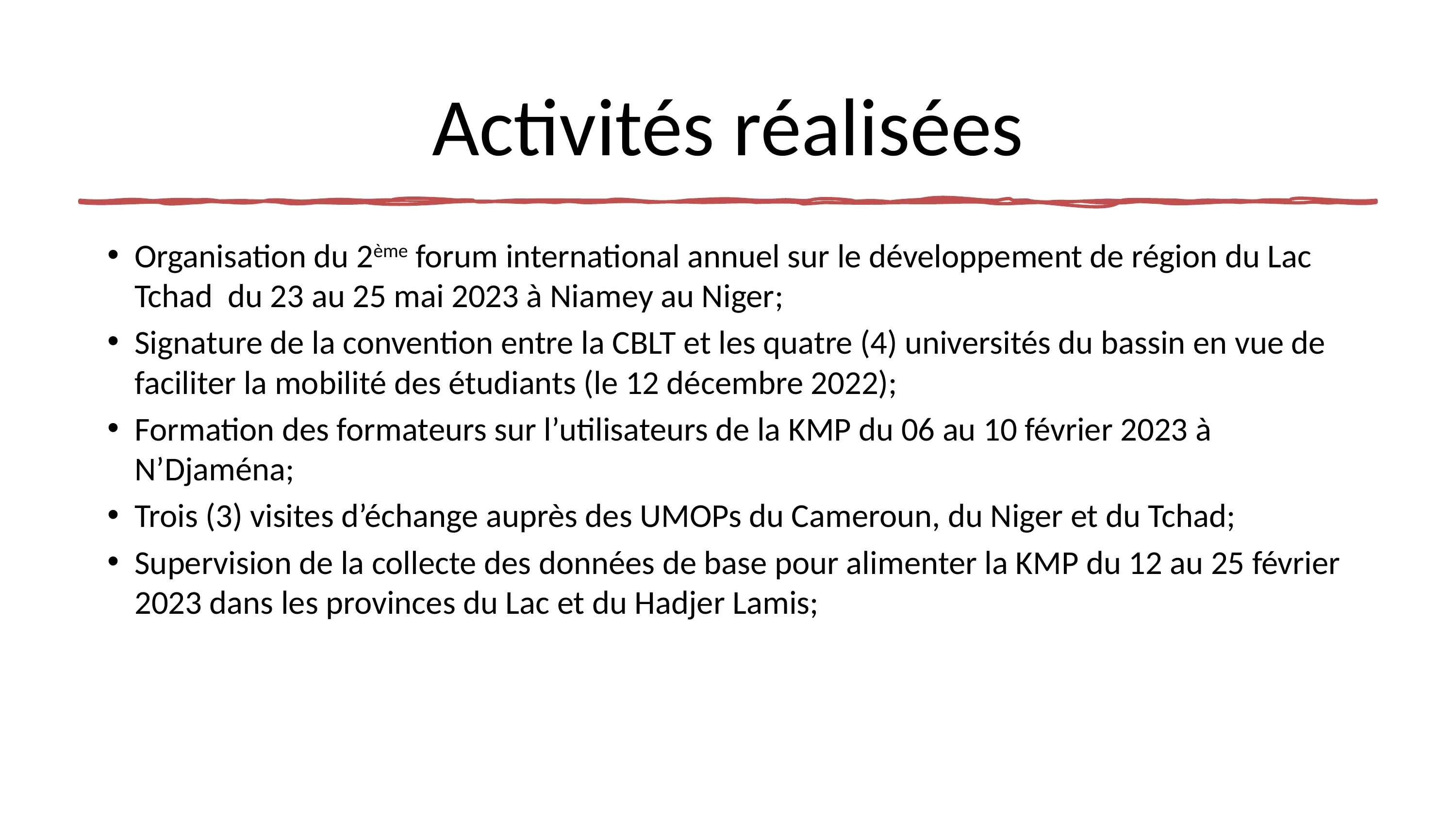

# Activités réalisées

Organisation du 2ème forum international annuel sur le développement de région du Lac Tchad  du 23 au 25 mai 2023 à Niamey au Niger;
Signature de la convention entre la CBLT et les quatre (4) universités du bassin en vue de faciliter la mobilité des étudiants (le 12 décembre 2022);
Formation des formateurs sur l’utilisateurs de la KMP du 06 au 10 février 2023 à N’Djaména;
Trois (3) visites d’échange auprès des UMOPs du Cameroun, du Niger et du Tchad;
Supervision de la collecte des données de base pour alimenter la KMP du 12 au 25 février 2023 dans les provinces du Lac et du Hadjer Lamis;